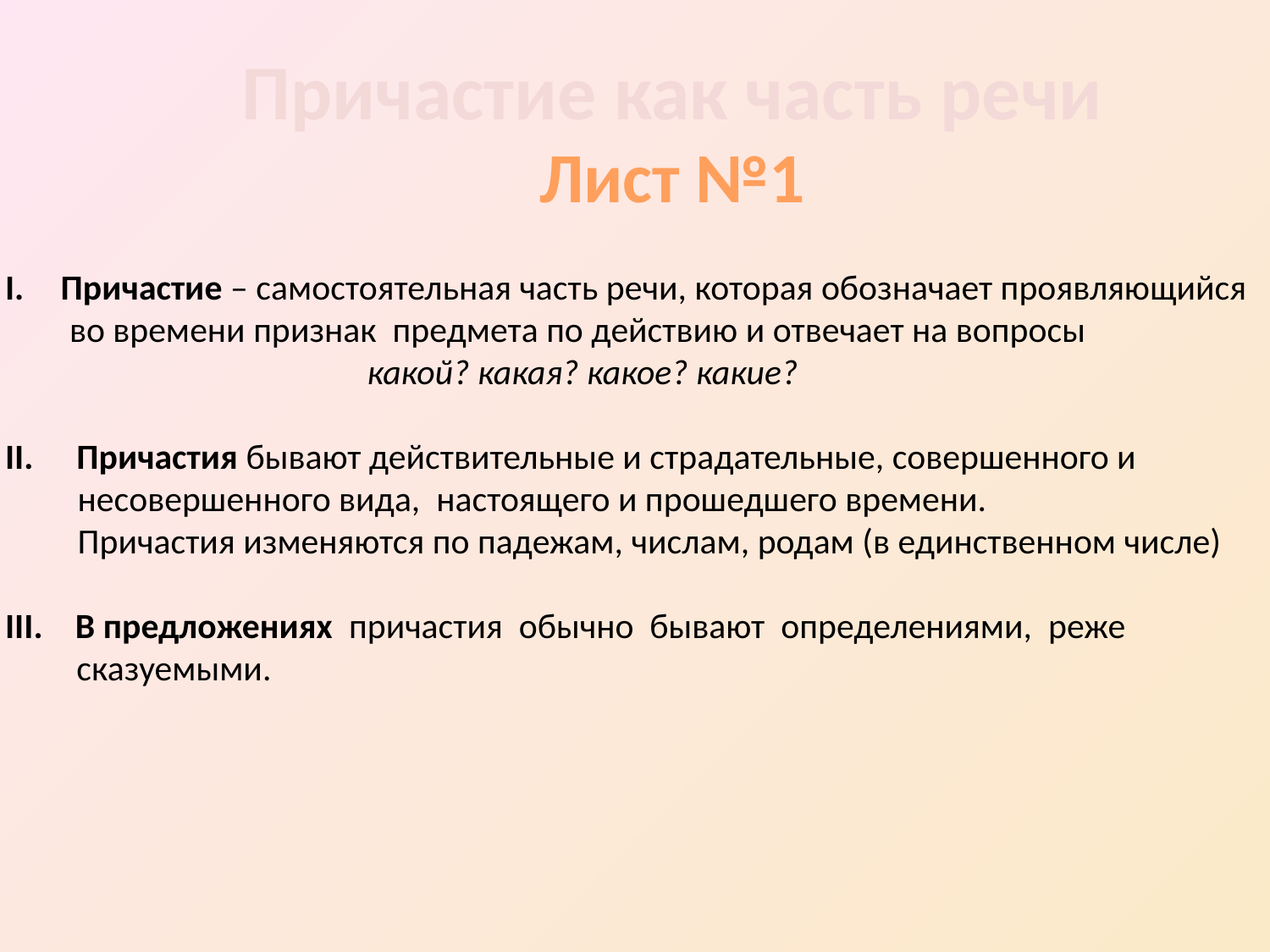

Причастие как часть речи
Лист №1

Причастие – самостоятельная часть речи, которая обозначает проявляющийся
        во времени признак  предмета по действию и отвечает на вопросы
                                             какой? какая? какое? какие?

Причастия бывают действительные и страдательные, совершенного и
         несовершенного вида,  настоящего и прошедшего времени.
         Причастия изменяются по падежам, числам, родам (в единственном числе)

III.    В предложениях  причастия  обычно  бывают  определениями,  реже сказуемыми.